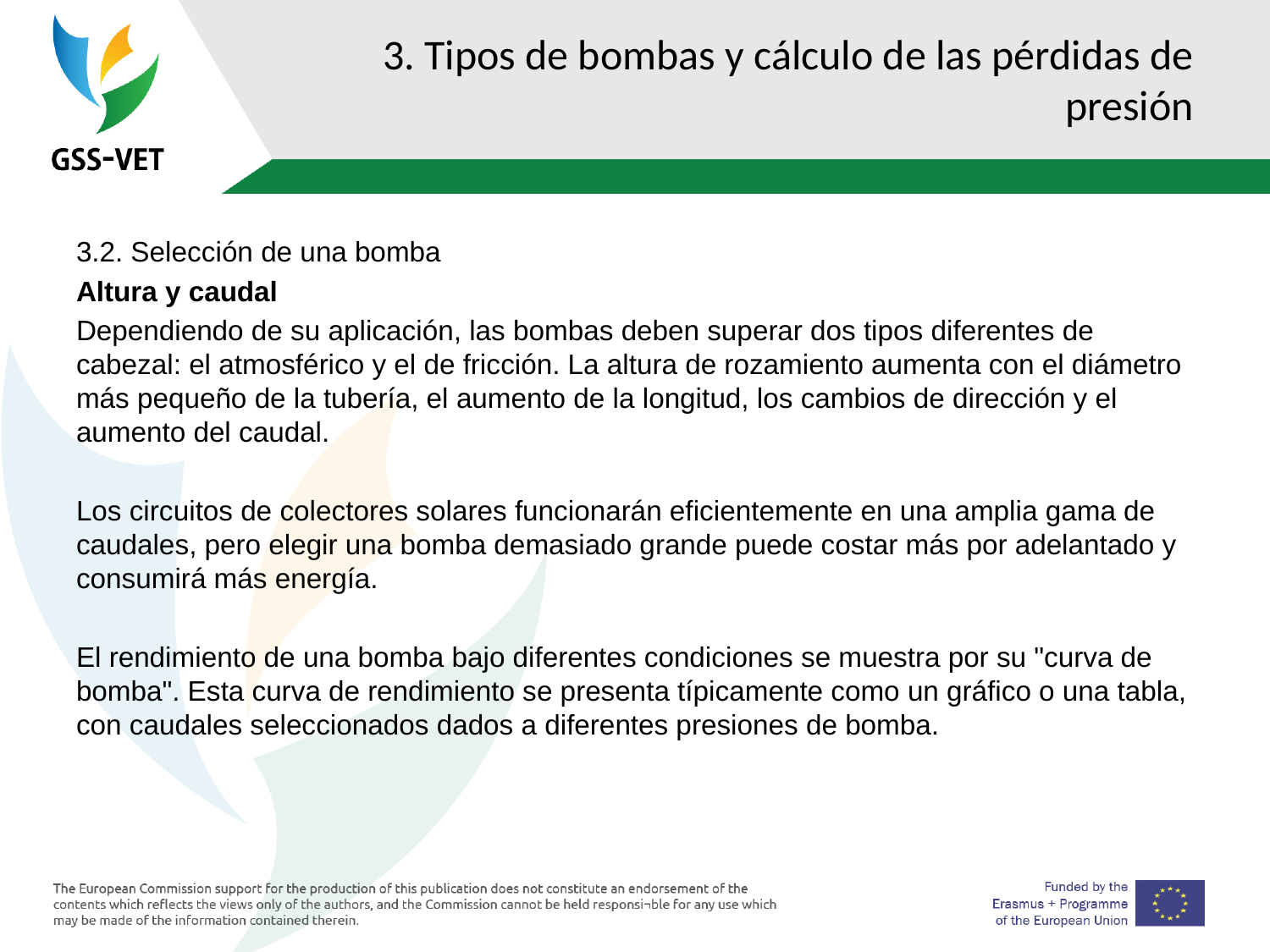

# 3. Tipos de bombas y cálculo de las pérdidas de presión
3.2. Selección de una bomba
Altura y caudal
Dependiendo de su aplicación, las bombas deben superar dos tipos diferentes de cabezal: el atmosférico y el de fricción. La altura de rozamiento aumenta con el diámetro más pequeño de la tubería, el aumento de la longitud, los cambios de dirección y el aumento del caudal.

Los circuitos de colectores solares funcionarán eficientemente en una amplia gama de caudales, pero elegir una bomba demasiado grande puede costar más por adelantado y consumirá más energía.

El rendimiento de una bomba bajo diferentes condiciones se muestra por su "curva de bomba". Esta curva de rendimiento se presenta típicamente como un gráfico o una tabla, con caudales seleccionados dados a diferentes presiones de bomba.